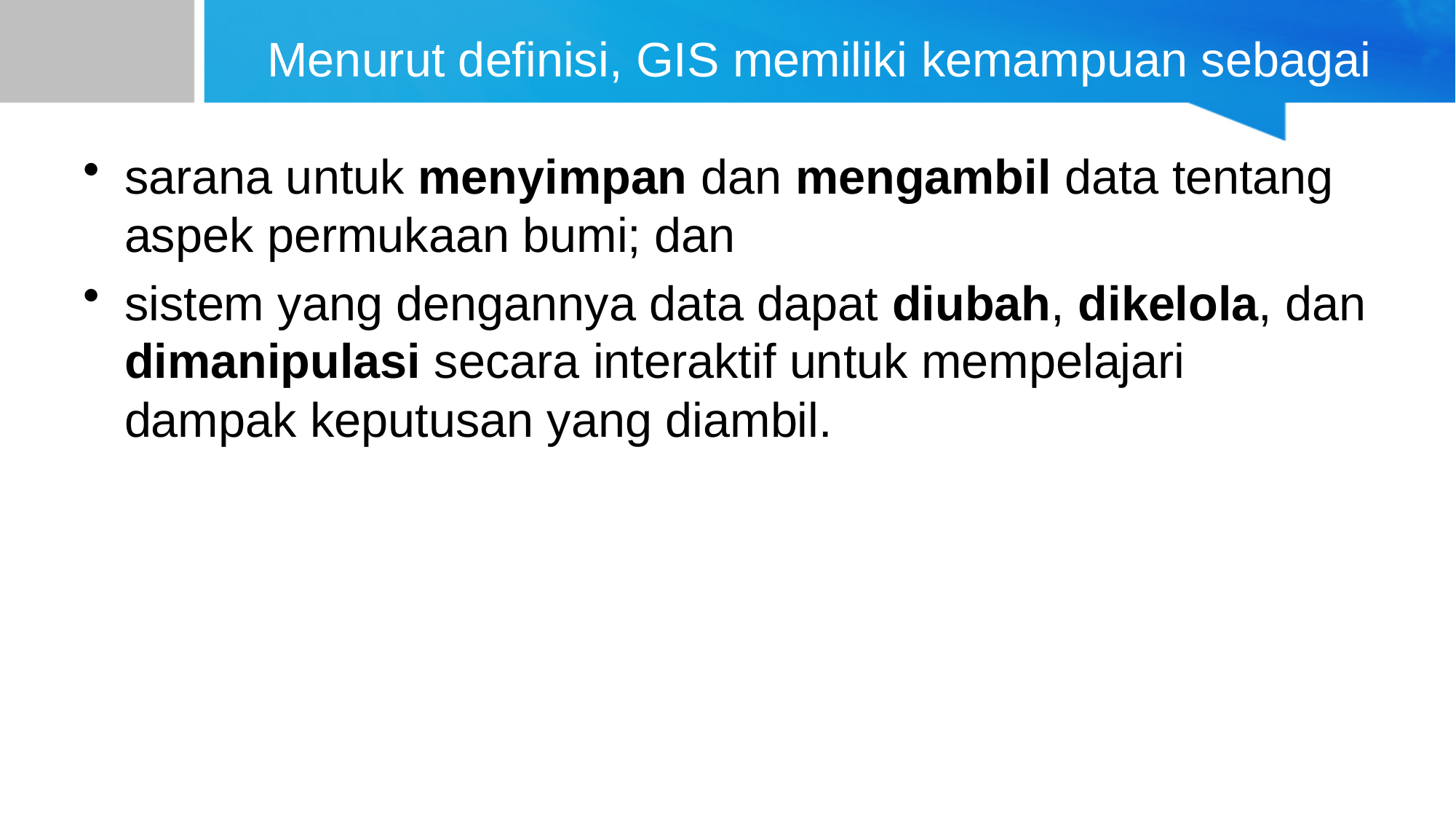

# Menurut definisi, GIS memiliki kemampuan sebagai
sarana untuk menyimpan dan mengambil data tentang aspek permukaan bumi; dan
sistem yang dengannya data dapat diubah, dikelola, dan dimanipulasi secara interaktif untuk mempelajari dampak keputusan yang diambil.